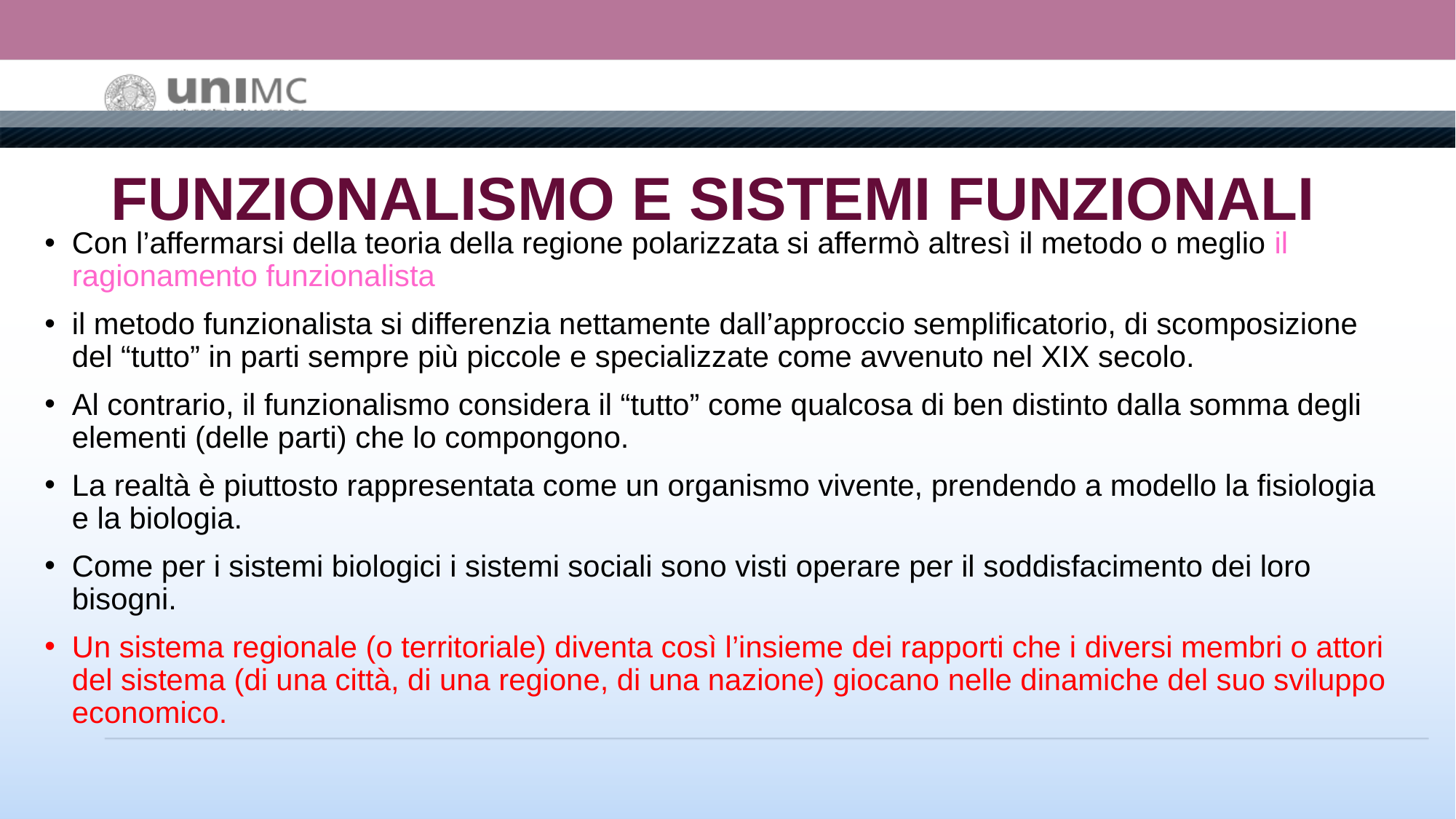

# FUNZIONALISMO E SISTEMI FUNZIONALI
Con l’affermarsi della teoria della regione polarizzata si affermò altresì il metodo o meglio il ragionamento funzionalista
il metodo funzionalista si differenzia nettamente dall’approccio semplificatorio, di scomposizione del “tutto” in parti sempre più piccole e specializzate come avvenuto nel XIX secolo.
Al contrario, il funzionalismo considera il “tutto” come qualcosa di ben distinto dalla somma degli elementi (delle parti) che lo compongono.
La realtà è piuttosto rappresentata come un organismo vivente, prendendo a modello la fisiologia e la biologia.
Come per i sistemi biologici i sistemi sociali sono visti operare per il soddisfacimento dei loro bisogni.
Un sistema regionale (o territoriale) diventa così l’insieme dei rapporti che i diversi membri o attori del sistema (di una città, di una regione, di una nazione) giocano nelle dinamiche del suo sviluppo economico.